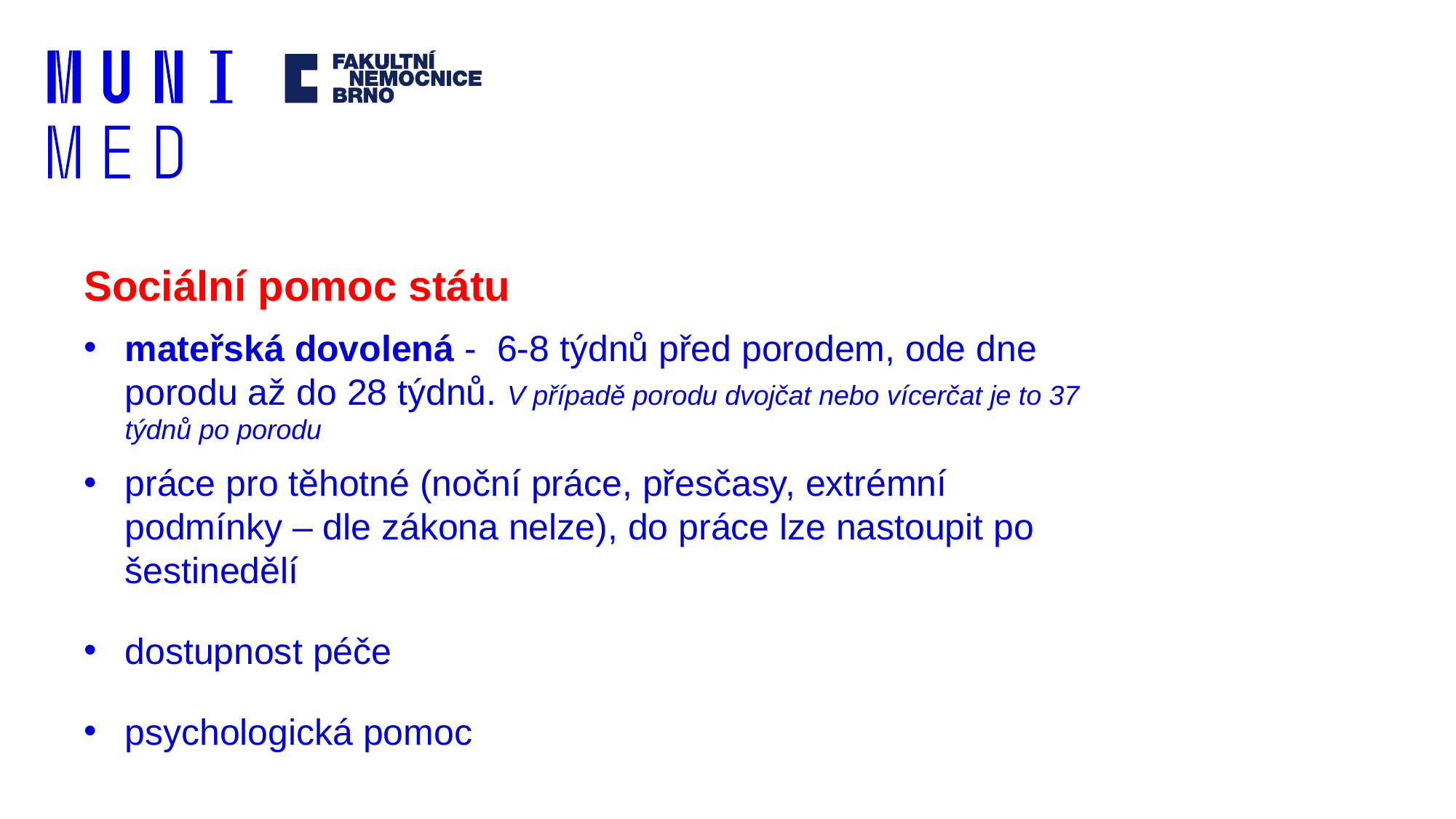

Sociální pomoc státu
mateřská dovolená -  6-8 týdnů před porodem, ode dne porodu až do 28 týdnů. V případě porodu dvojčat nebo vícerčat je to 37 týdnů po porodu
práce pro těhotné (noční práce, přesčasy, extrémní podmínky – dle zákona nelze), do práce lze nastoupit po šestinedělí
dostupnost péče
psychologická pomoc